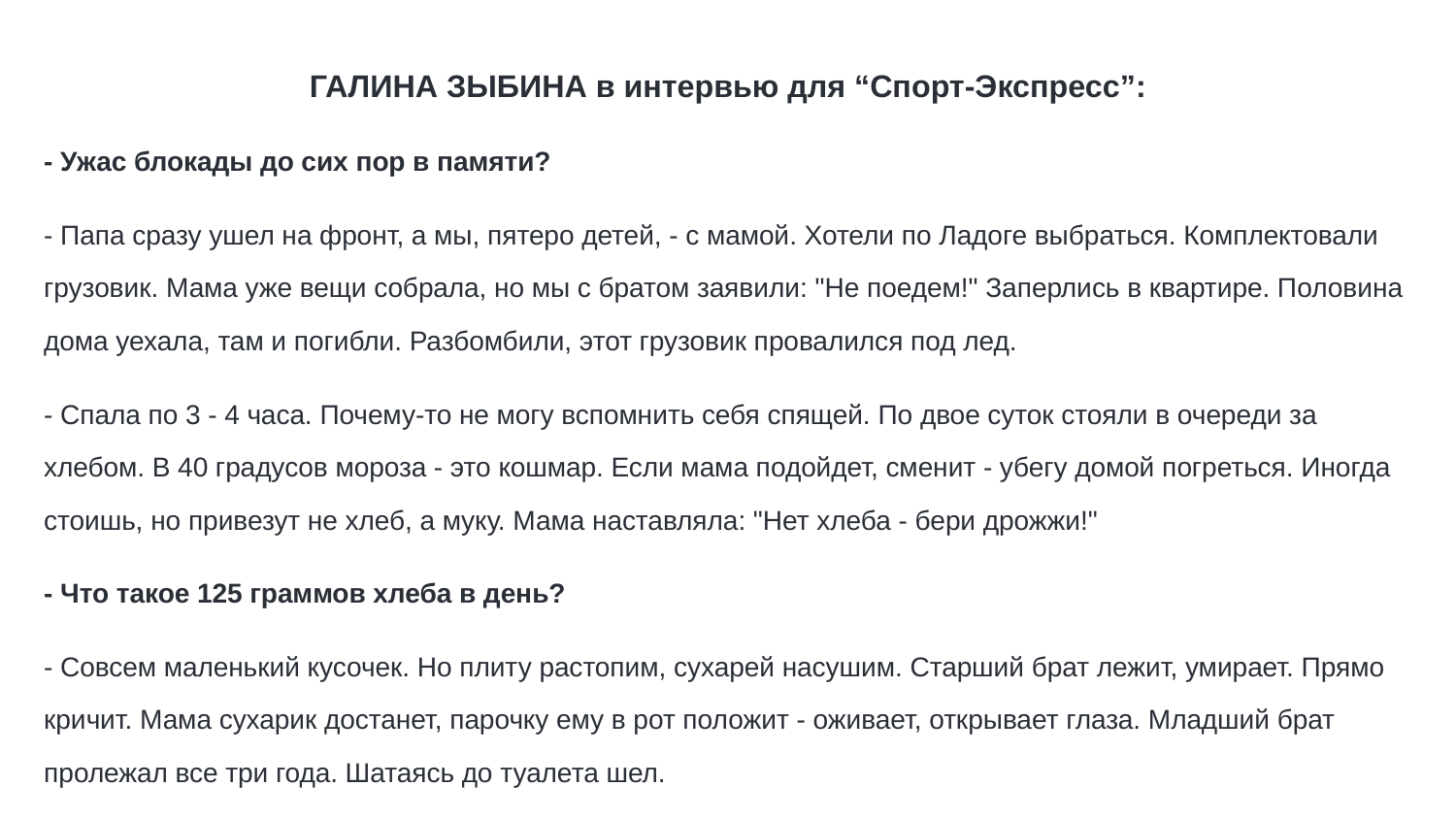

ГАЛИНА ЗЫБИНА в интервью для “Спорт-Экспресс”:
- Ужас блокады до сих пор в памяти?
- Папа сразу ушел на фронт, а мы, пятеро детей, - с мамой. Хотели по Ладоге выбраться. Комплектовали грузовик. Мама уже вещи собрала, но мы с братом заявили: "Не поедем!" Заперлись в квартире. Половина дома уехала, там и погибли. Разбомбили, этот грузовик провалился под лед.
- Спала по 3 - 4 часа. Почему-то не могу вспомнить себя спящей. По двое суток стояли в очереди за хлебом. В 40 градусов мороза - это кошмар. Если мама подойдет, сменит - убегу домой погреться. Иногда стоишь, но привезут не хлеб, а муку. Мама наставляла: "Нет хлеба - бери дрожжи!"
- Что такое 125 граммов хлеба в день?
- Совсем маленький кусочек. Но плиту растопим, сухарей насушим. Старший брат лежит, умирает. Прямо кричит. Мама сухарик достанет, парочку ему в рот положит - оживает, открывает глаза. Младший брат пролежал все три года. Шатаясь до туалета шел.